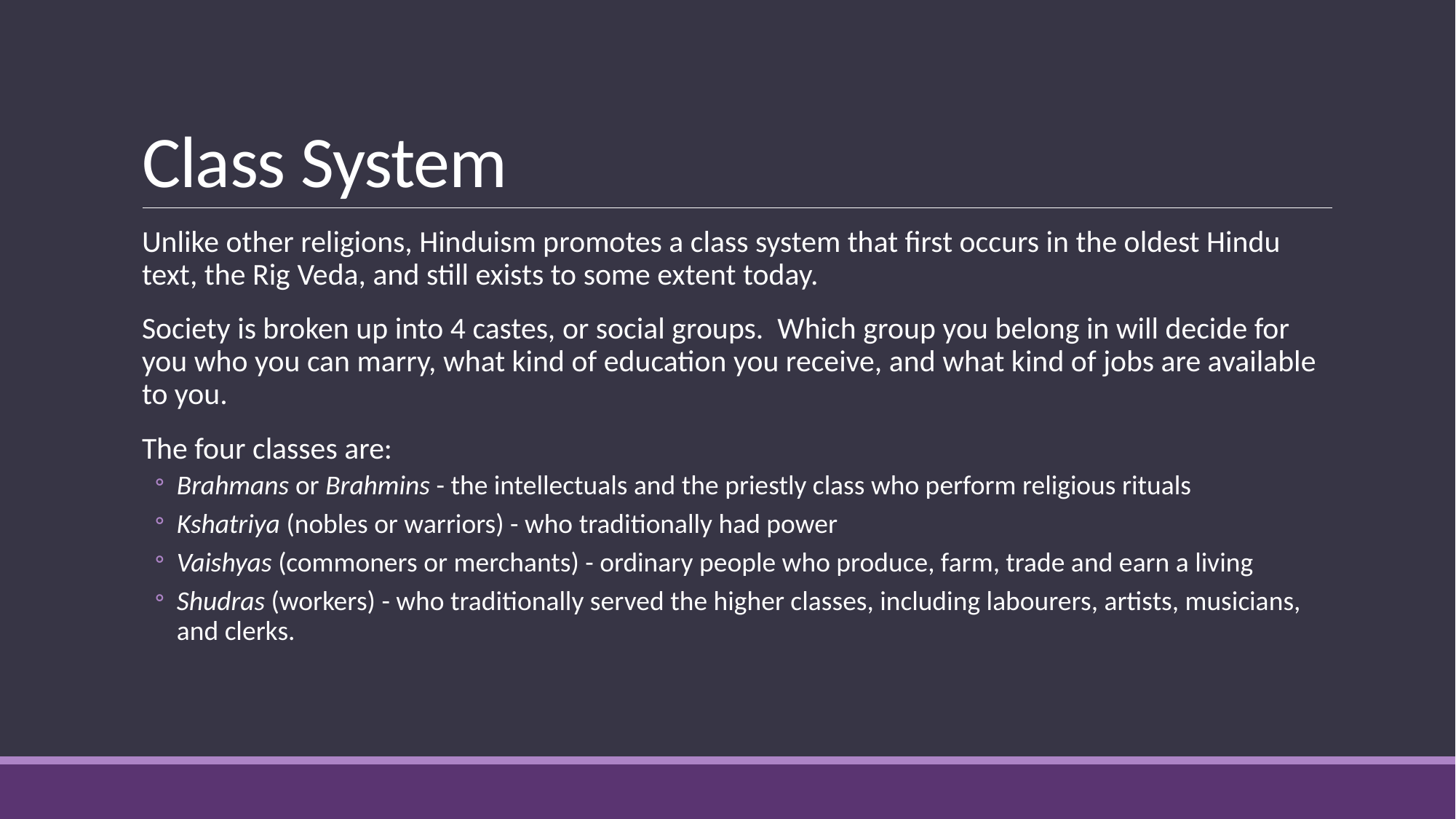

# Class System
Unlike other religions, Hinduism promotes a class system that first occurs in the oldest Hindu text, the Rig Veda, and still exists to some extent today.
Society is broken up into 4 castes, or social groups.  Which group you belong in will decide for you who you can marry, what kind of education you receive, and what kind of jobs are available to you.
The four classes are:
Brahmans or Brahmins - the intellectuals and the priestly class who perform religious rituals
Kshatriya (nobles or warriors) - who traditionally had power
Vaishyas (commoners or merchants) - ordinary people who produce, farm, trade and earn a living
Shudras (workers) - who traditionally served the higher classes, including labourers, artists, musicians, and clerks.